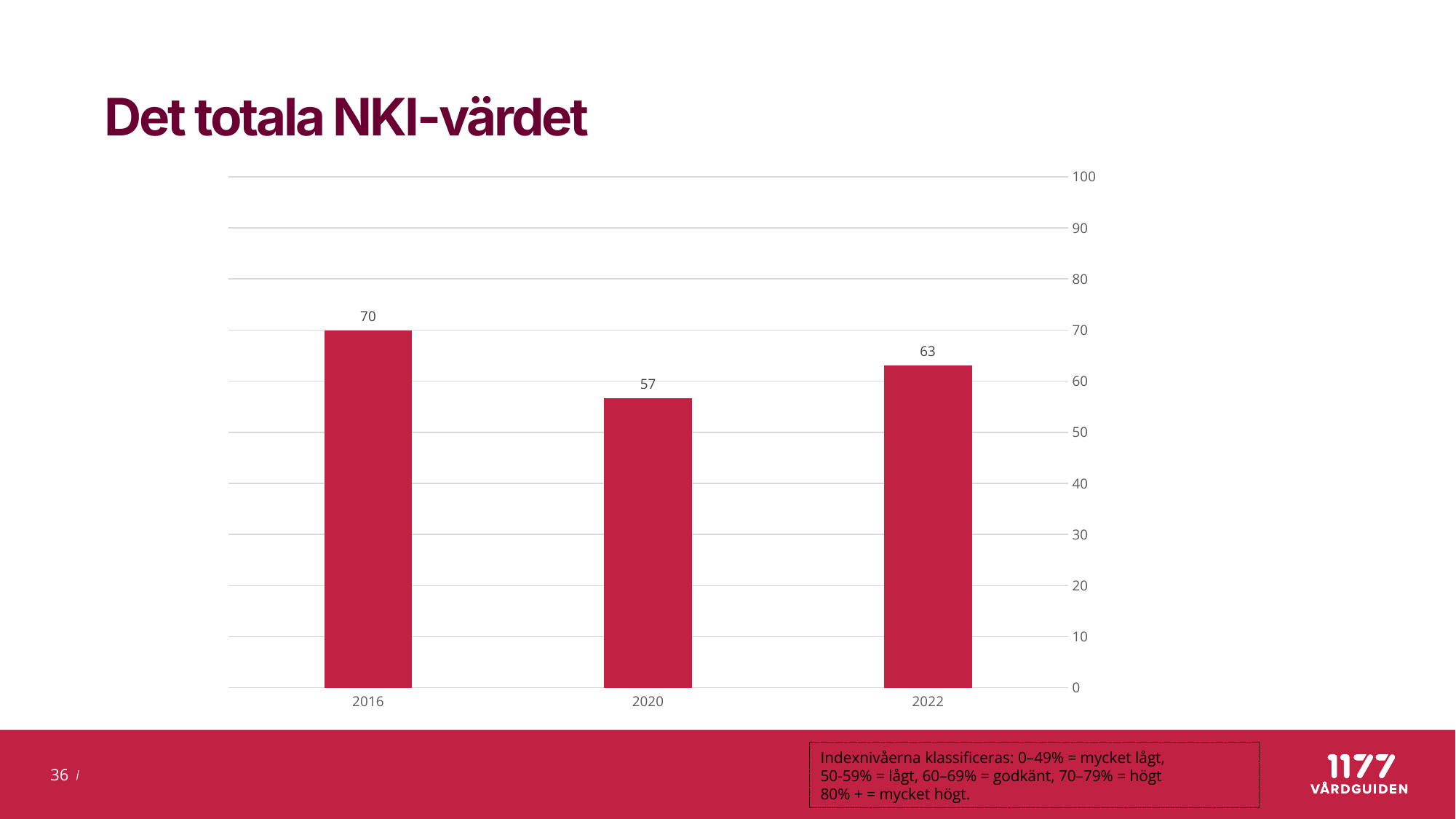

# Det totala NKI-värdet

### Chart

| Category | NKI |
|---|---|
| 2022 | 63.108357240327074 |
| 2020 | 56.68209667737838 |
| 2016 | 69.9651828847481 |
Indexnivåerna klassificeras: 0–49% = mycket lågt,
50-59% = lågt, 60–69% = godkänt, 70–79% = högt
80% + = mycket högt.

36